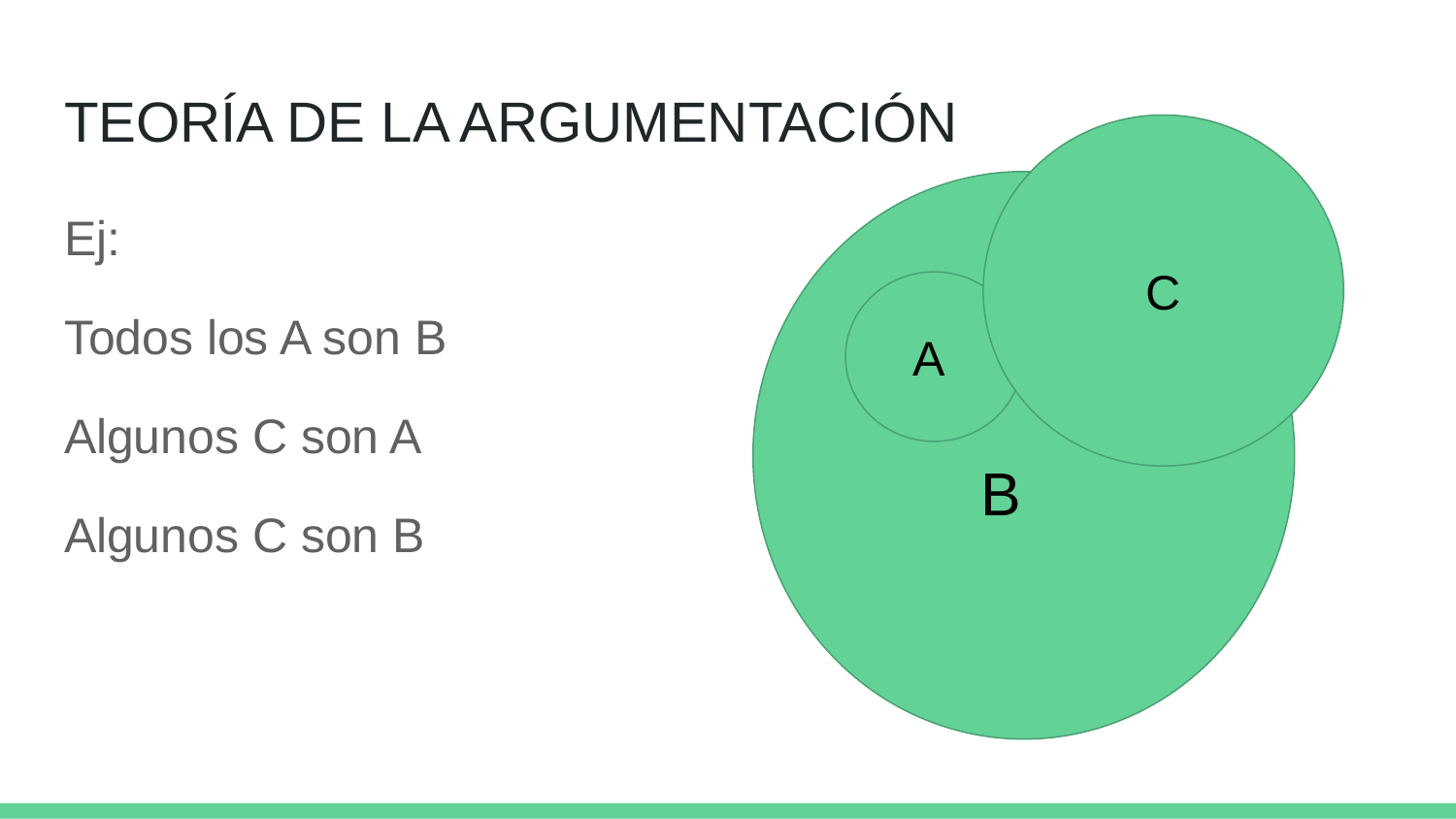

# TEORÍA DE LA ARGUMENTACIÓN
       C

        B
Ej:
Todos los A son B
Algunos C son A
Algunos C son B
  A